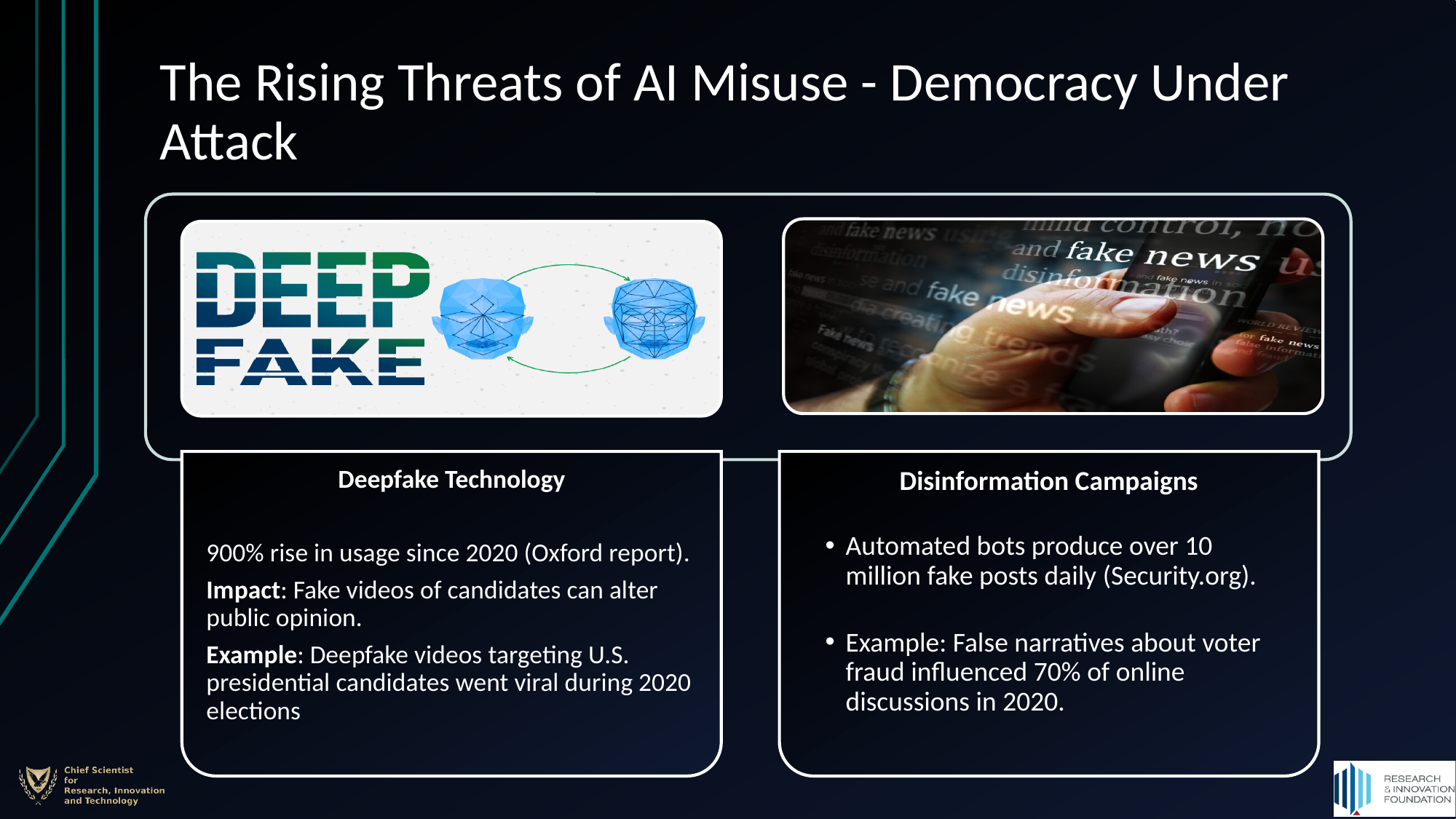

# The Rising Threats of AI Misuse - Democracy Under Attack

Deepfake Technology

900% rise in usage since 2020 (Oxford report).
Impact: Fake videos of candidates can alter public opinion.
Example: Deepfake videos targeting U.S. presidential candidates went viral during 2020 elections
Disinformation Campaigns

Automated bots produce over 10 million fake posts daily (Security.org).

Example: False narratives about voter fraud influenced 70% of online discussions in 2020.